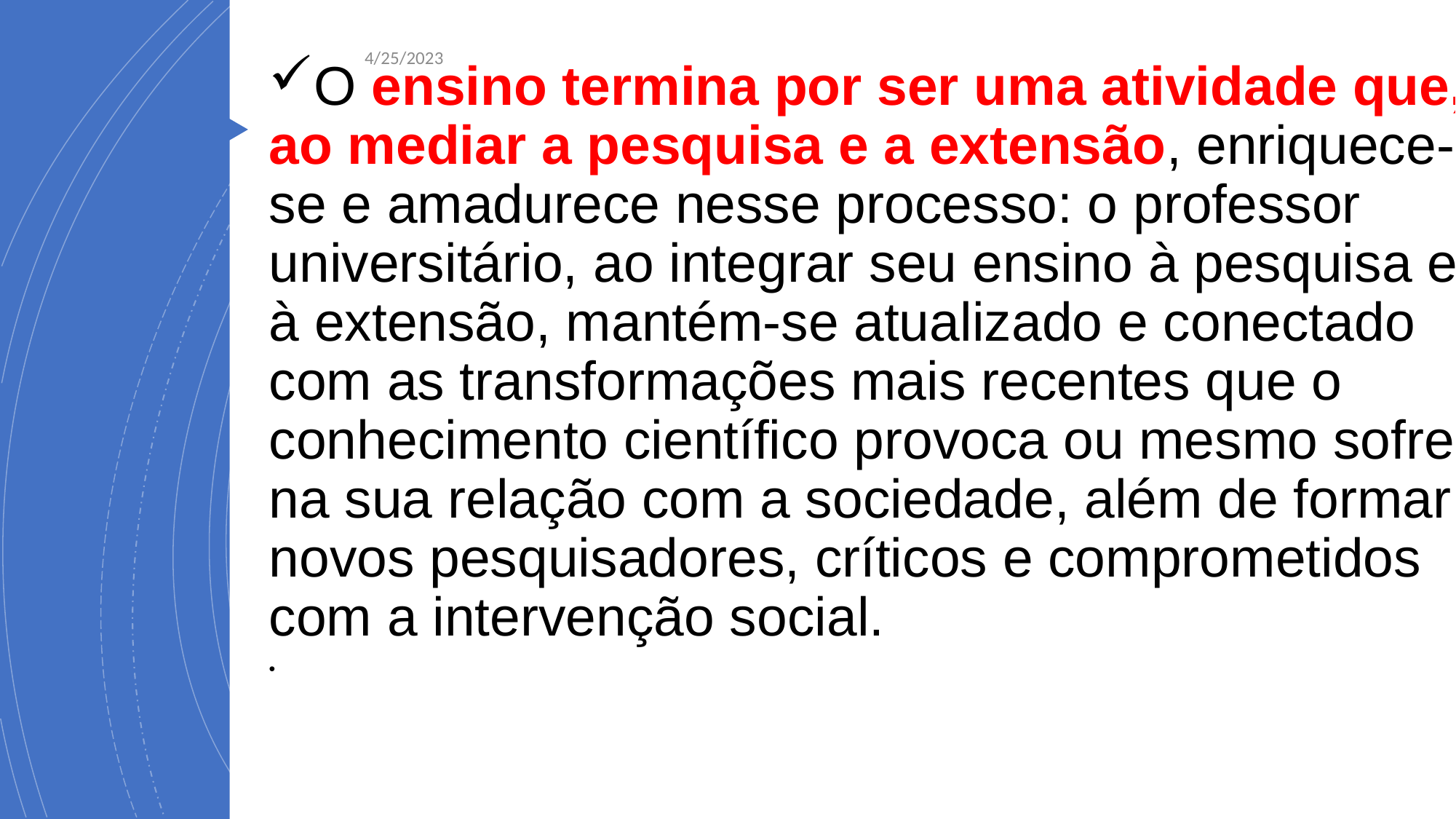

4/25/2023
O ensino termina por ser uma atividade que, ao mediar a pesquisa e a extensão, enriquece-se e amadurece nesse processo: o professor universitário, ao integrar seu ensino à pesquisa e à extensão, mantém-se atualizado e conectado com as transformações mais recentes que o conhecimento científico provoca ou mesmo sofre na sua relação com a sociedade, além de formar novos pesquisadores, críticos e comprometidos com a intervenção social.